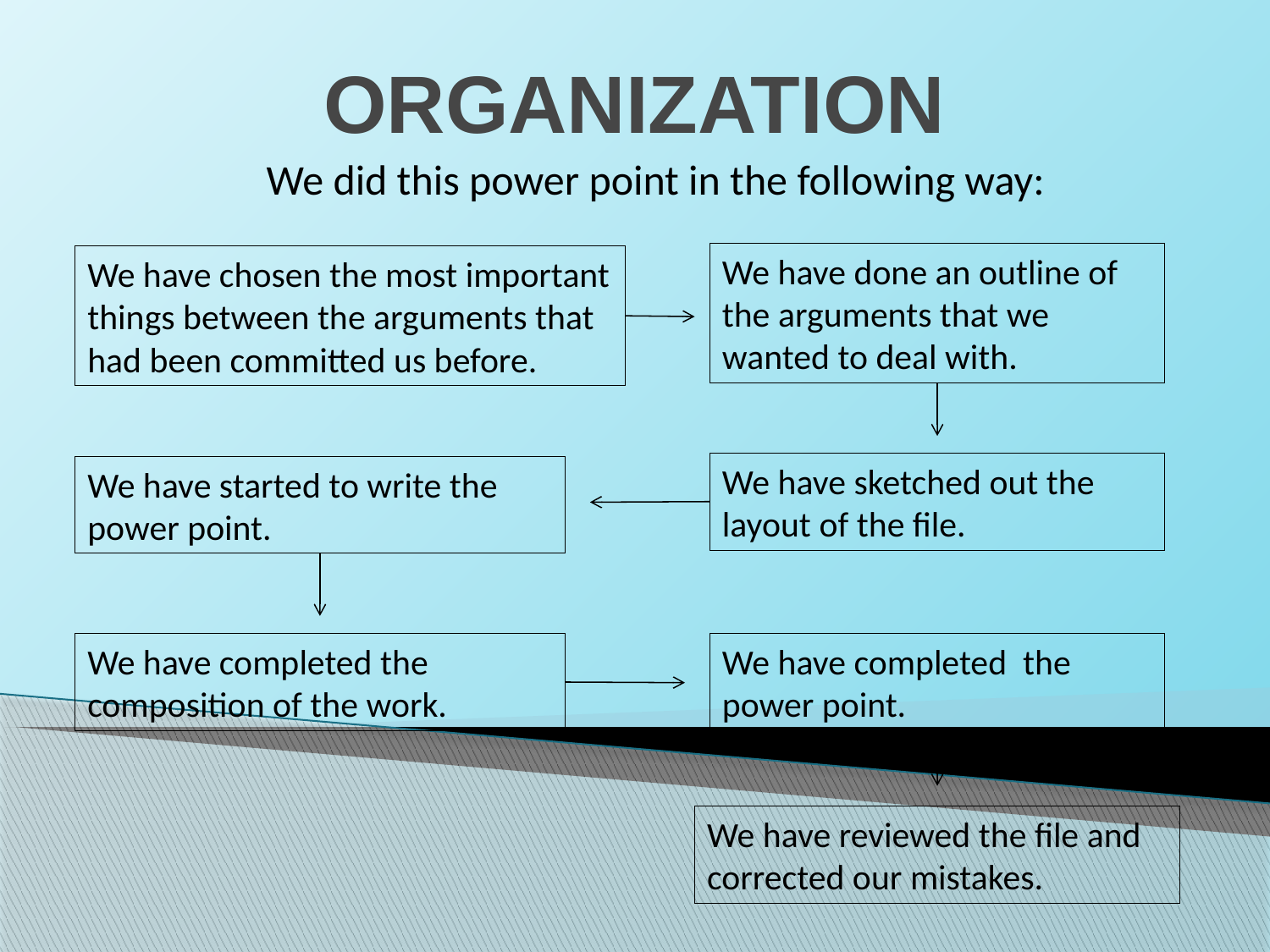

# ORGANIZATION
We did this power point in the following way:
We have done an outline of the arguments that we wanted to deal with.
We have chosen the most important things between the arguments that had been committed us before.
We have sketched out the layout of the file.
We have started to write the power point.
We have completed  the power point.
We have completed the composition of the work.
We have reviewed the file and corrected our mistakes.